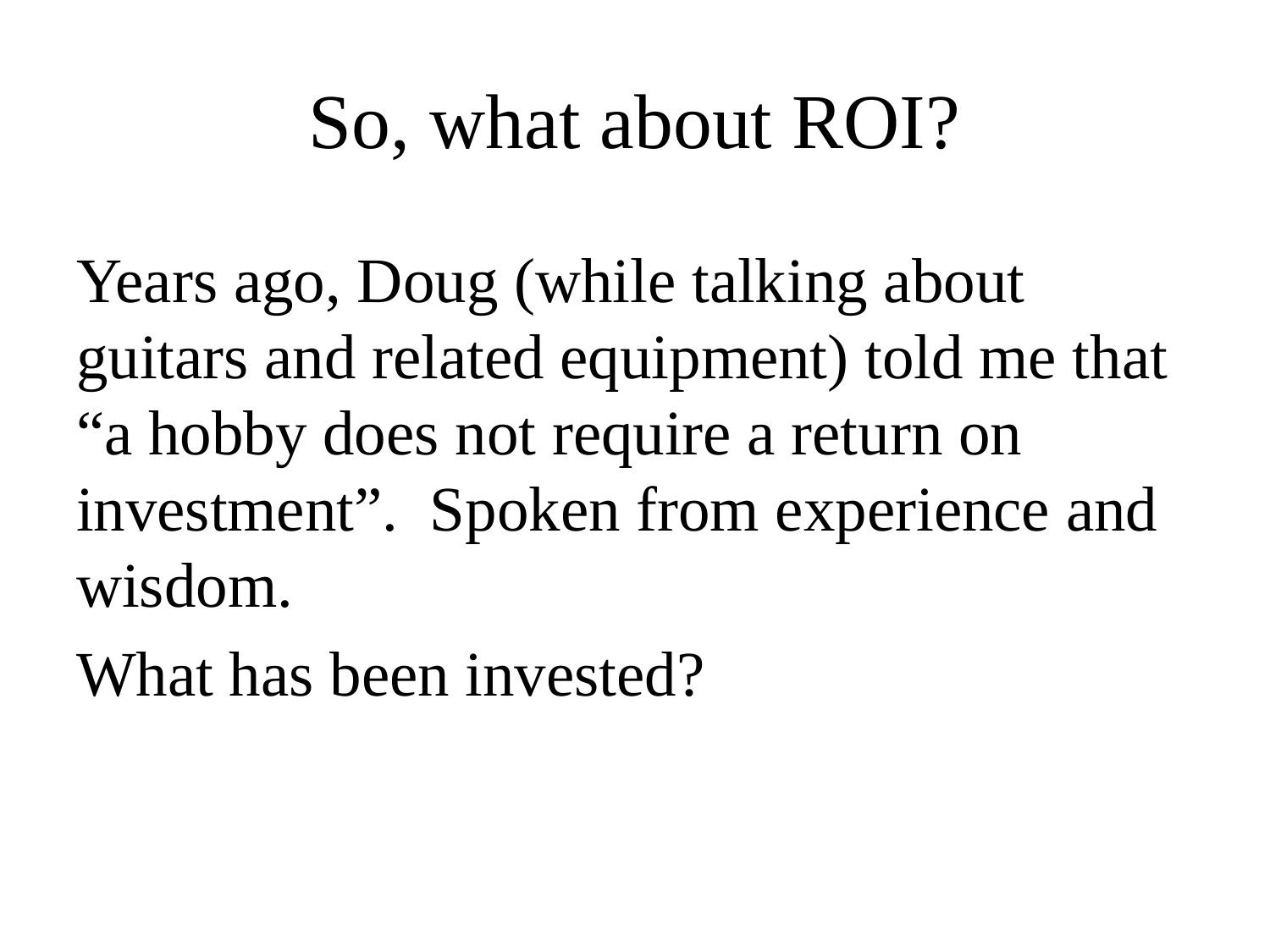

# So, what about ROI?
Years ago, Doug (while talking about guitars and related equipment) told me that “a hobby does not require a return on investment”.  Spoken from experience and wisdom.
What has been invested?